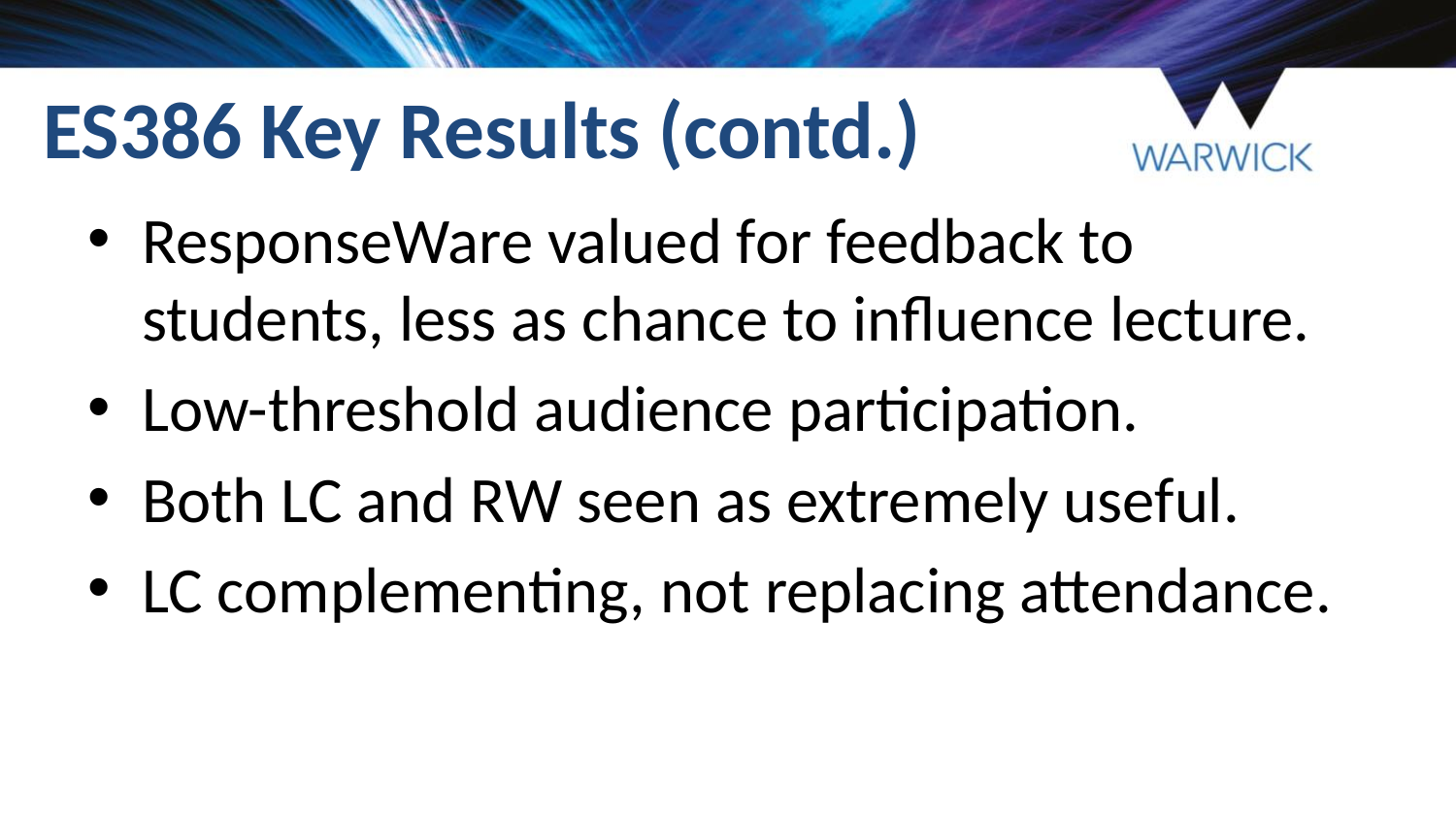

# ES386 Key Results (contd.)
ResponseWare valued for feedback to students, less as chance to influence lecture.
Low-threshold audience participation.
Both LC and RW seen as extremely useful.
LC complementing, not replacing attendance.